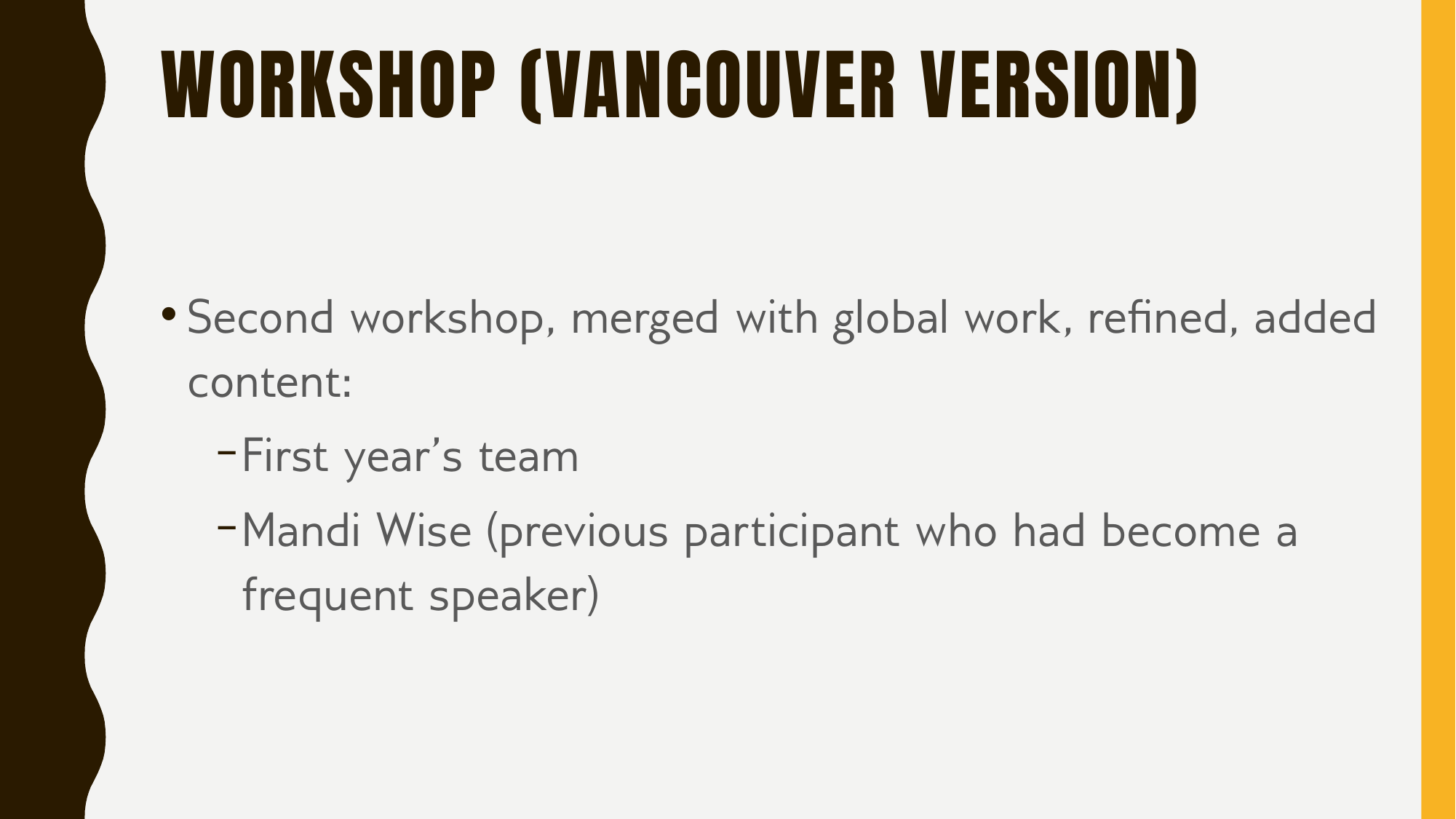

# Workshop (Vancouver version)
Second workshop, merged with global work, refined, added content:
First year’s team
Mandi Wise (previous participant who had become a frequent speaker)